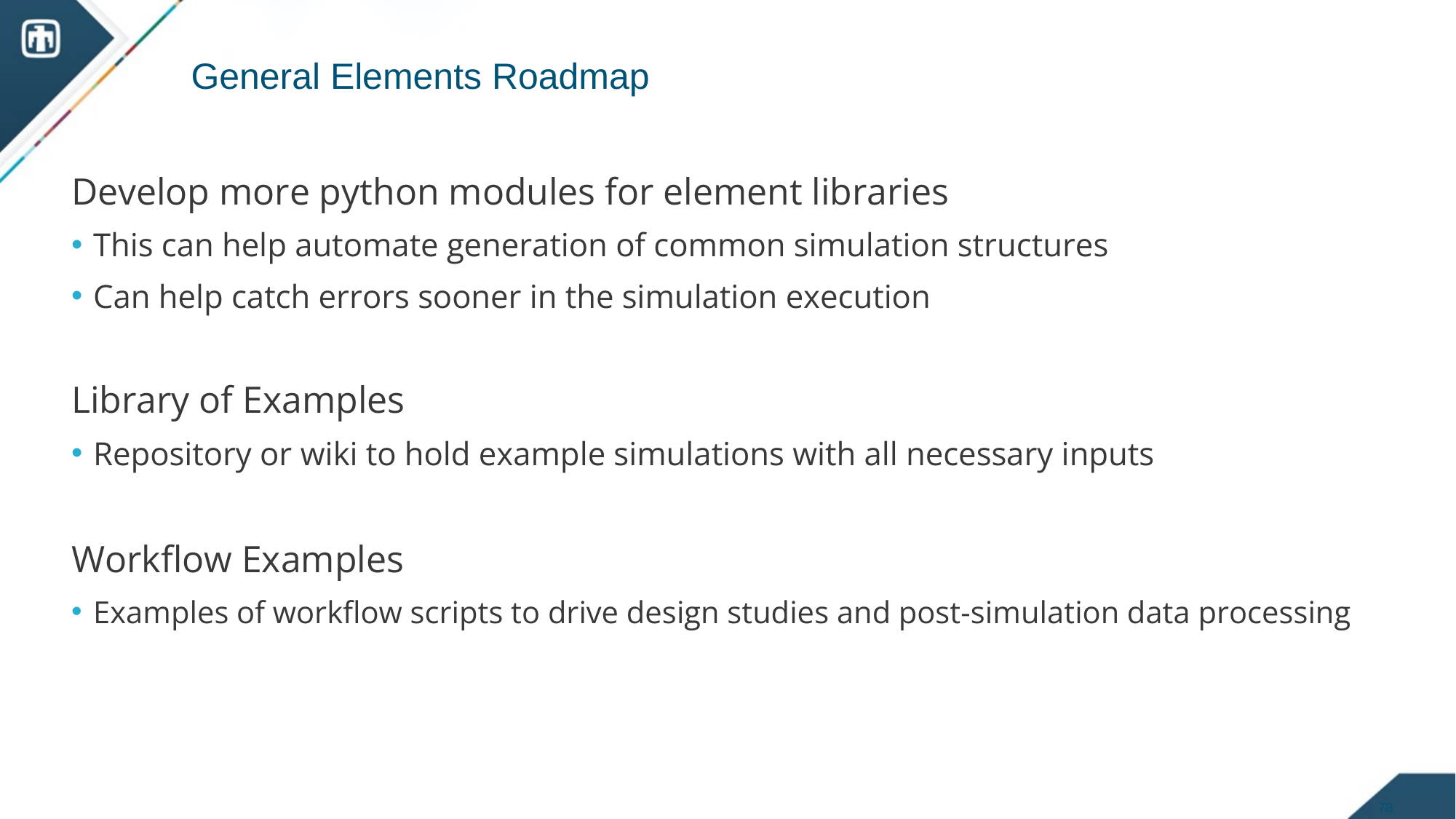

# General Elements Roadmap
Develop more python modules for element libraries
This can help automate generation of common simulation structures
Can help catch errors sooner in the simulation execution

Library of Examples
Repository or wiki to hold example simulations with all necessary inputs

Workflow Examples
Examples of workflow scripts to drive design studies and post-simulation data processing

78